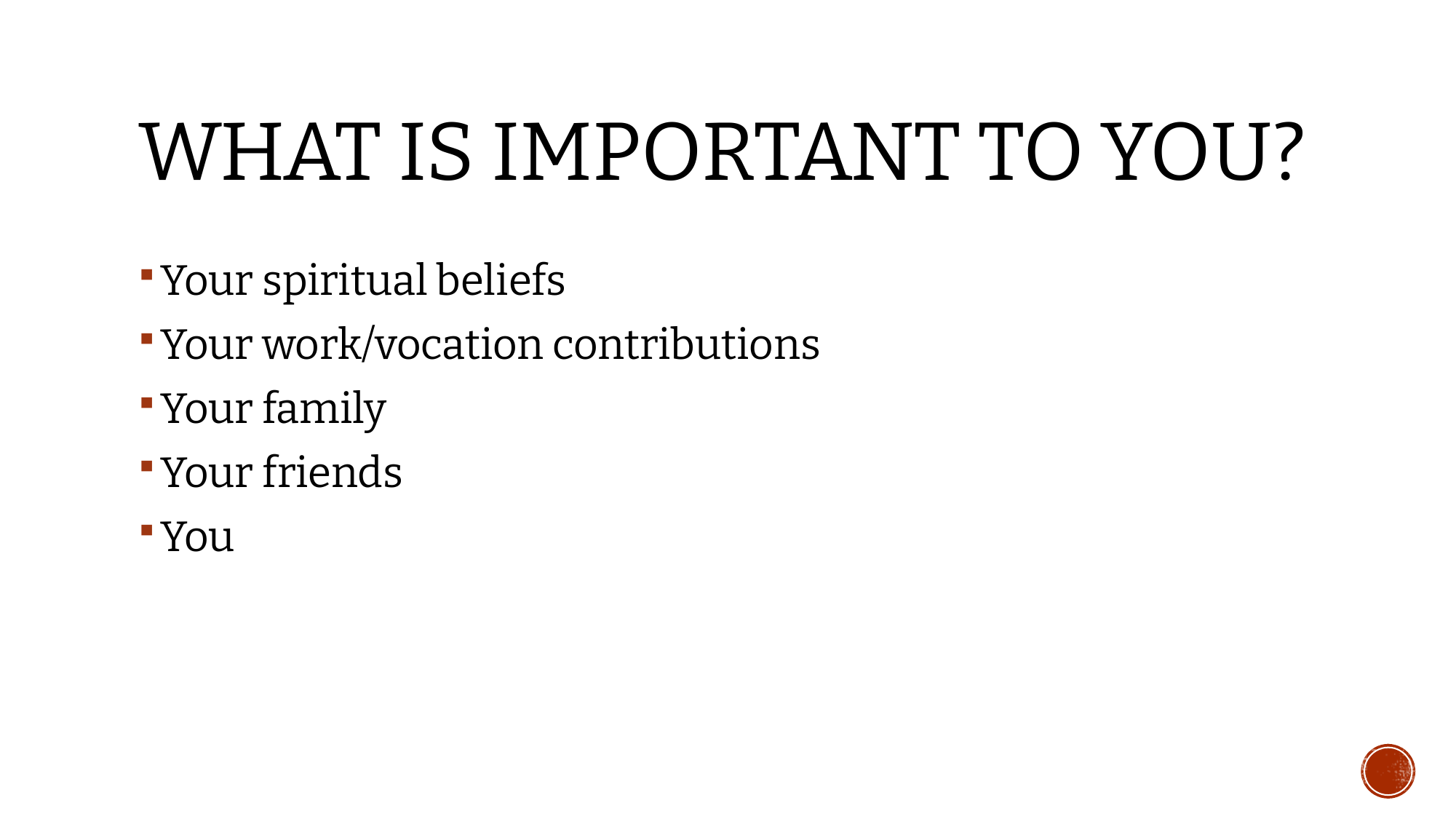

# What is important to you?
Your spiritual beliefs
Your work/vocation contributions
Your family
Your friends
You